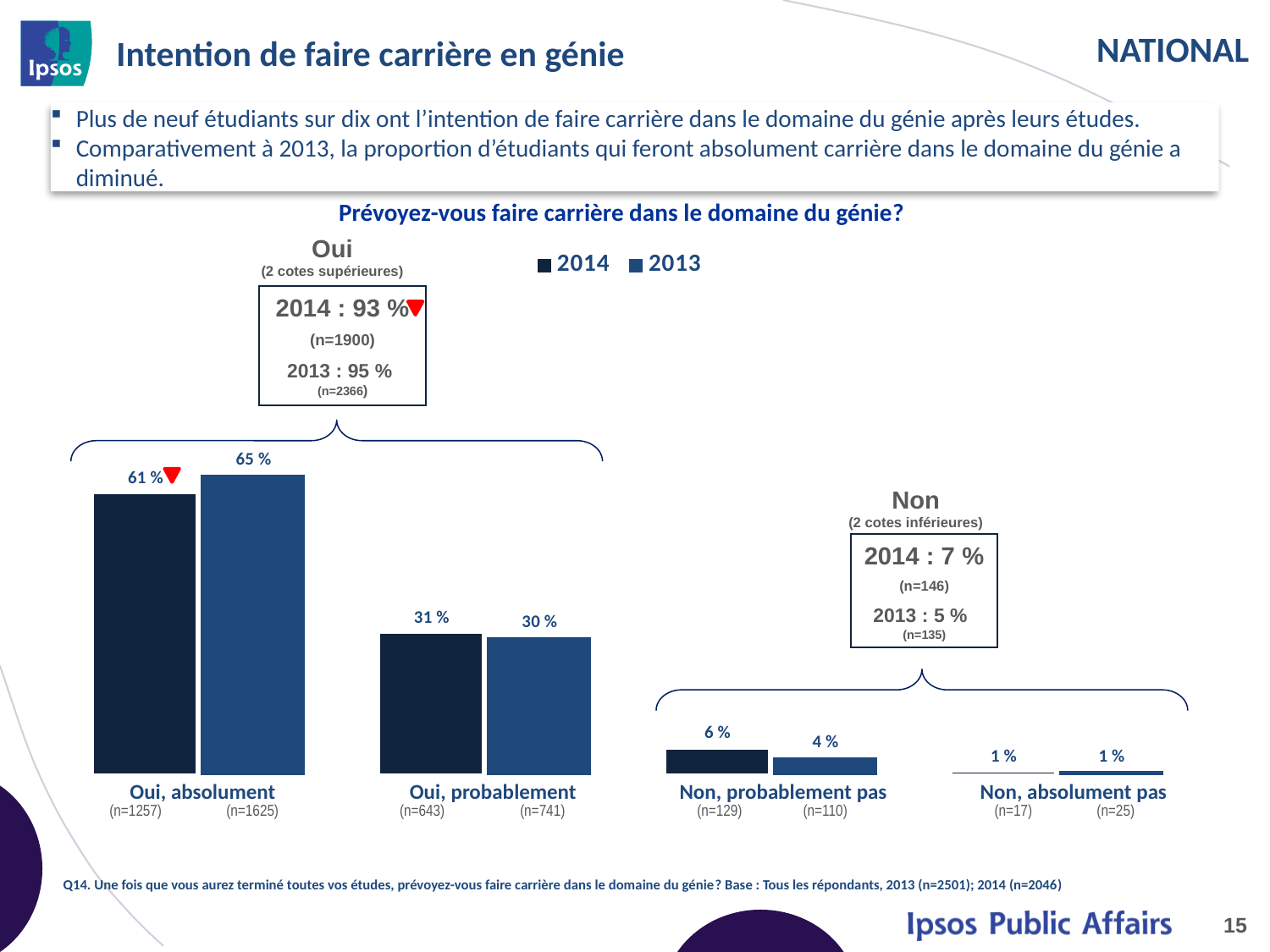

# Intention de faire carrière en génie
Plus de neuf étudiants sur dix ont l’intention de faire carrière dans le domaine du génie après leurs études.
Comparativement à 2013, la proportion d’étudiants qui feront absolument carrière dans le domaine du génie a diminué.

Prévoyez-vous faire carrière dans le domaine du génie?

### Chart

| Category | 2014 | 2013 |
|---|---|---|
| Yes, I definitely will | 0.61 | 0.65 |
| Yes, I probably will | 0.31 | 0.3 |
| No, I probably won't | 0.06 | 0.04 |
| No, I definitely won't | 0.01 | 0.01 |
Oui
(2 cotes supérieures)
2014 : 93 %
(n=1900)
2013 : 95 %    (n=2366)

Non
(2 cotes inférieures)
2014 : 7 %
(n=146)
2013 : 5 %     (n=135)
| Oui, absolument (n=1257) (n=1625) | Oui, probablement (n=643) (n=741) | Non, probablement pas (n=129) (n=110) | Non, absolument pas (n=17) (n=25) |
| --- | --- | --- | --- |
Q14. Une fois que vous aurez terminé toutes vos études, prévoyez-vous faire carrière dans le domaine du génie? Base : Tous les répondants, 2013 (n=2501); 2014 (n=2046)
15